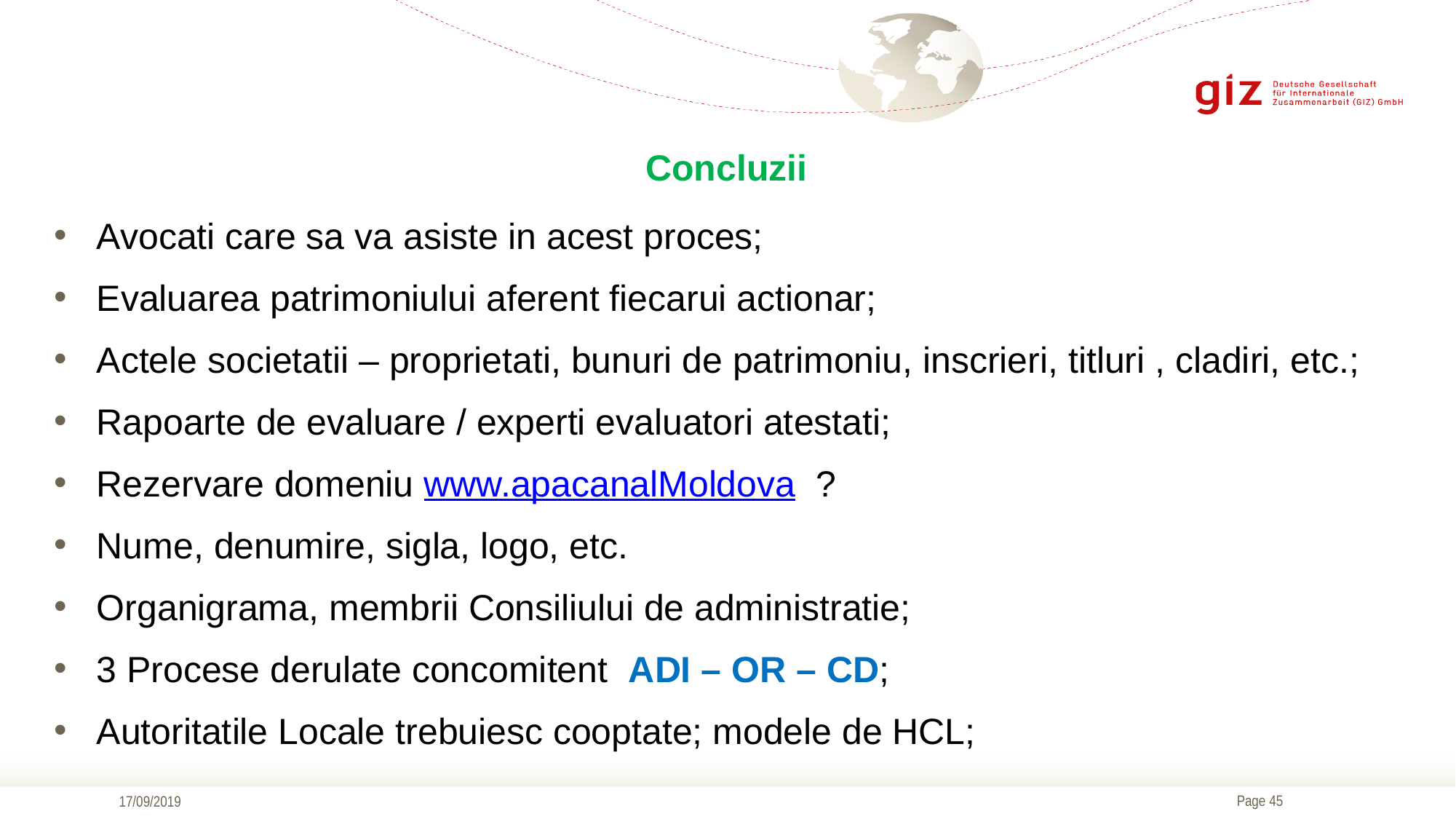

Concluzii
Avocati care sa va asiste in acest proces;
Evaluarea patrimoniului aferent fiecarui actionar;
Actele societatii – proprietati, bunuri de patrimoniu, inscrieri, titluri , cladiri, etc.;
Rapoarte de evaluare / experti evaluatori atestati;
Rezervare domeniu www.apacanalMoldova  ?
Nume, denumire, sigla, logo, etc.
Organigrama, membrii Consiliului de administratie;
3 Procese derulate concomitent  ADI – OR – CD;
Autoritatile Locale trebuiesc cooptate; modele de HCL;
17/09/2019